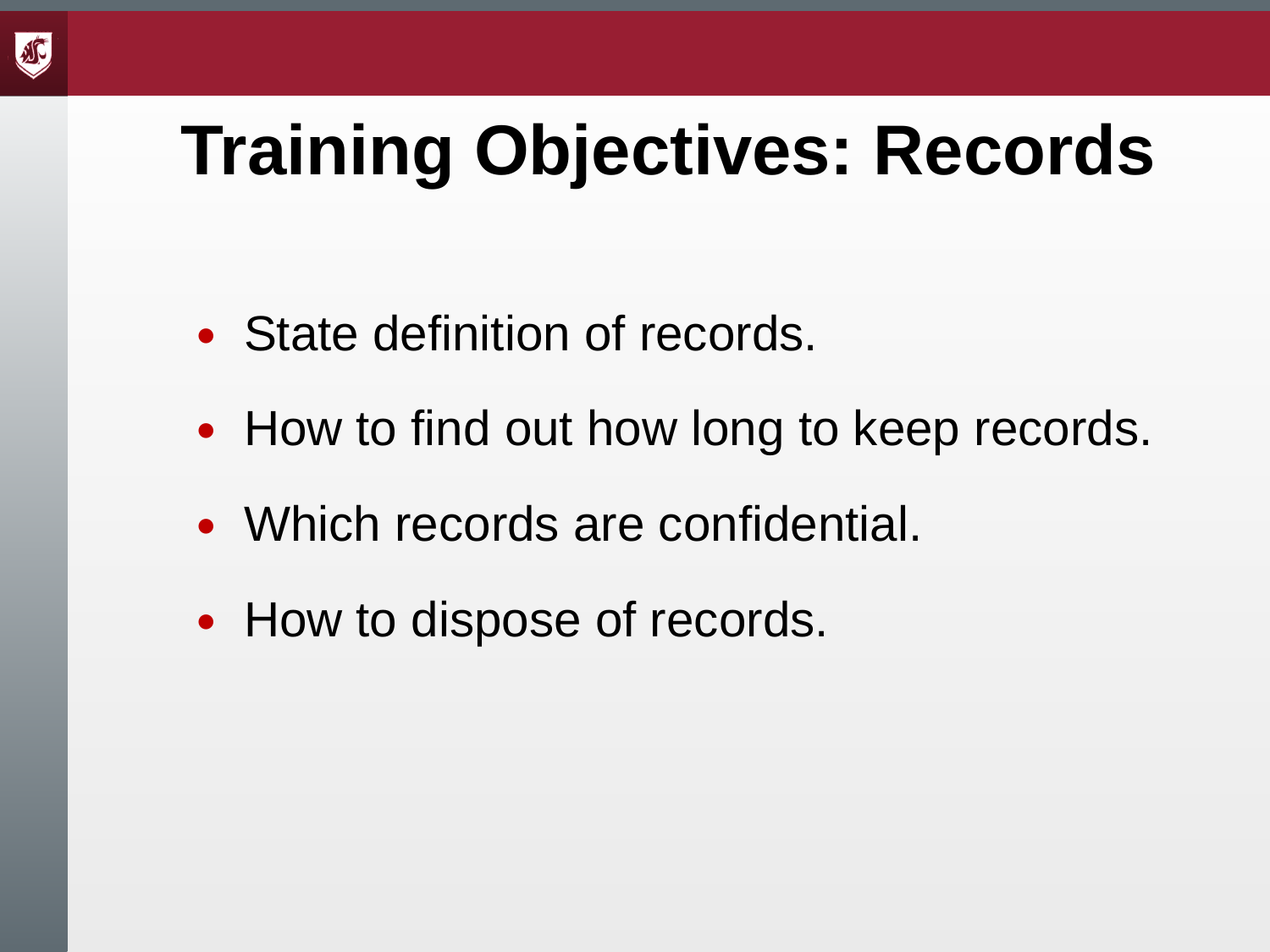

Training Objectives: Records
State definition of records.
How to find out how long to keep records.
Which records are confidential.
How to dispose of records.